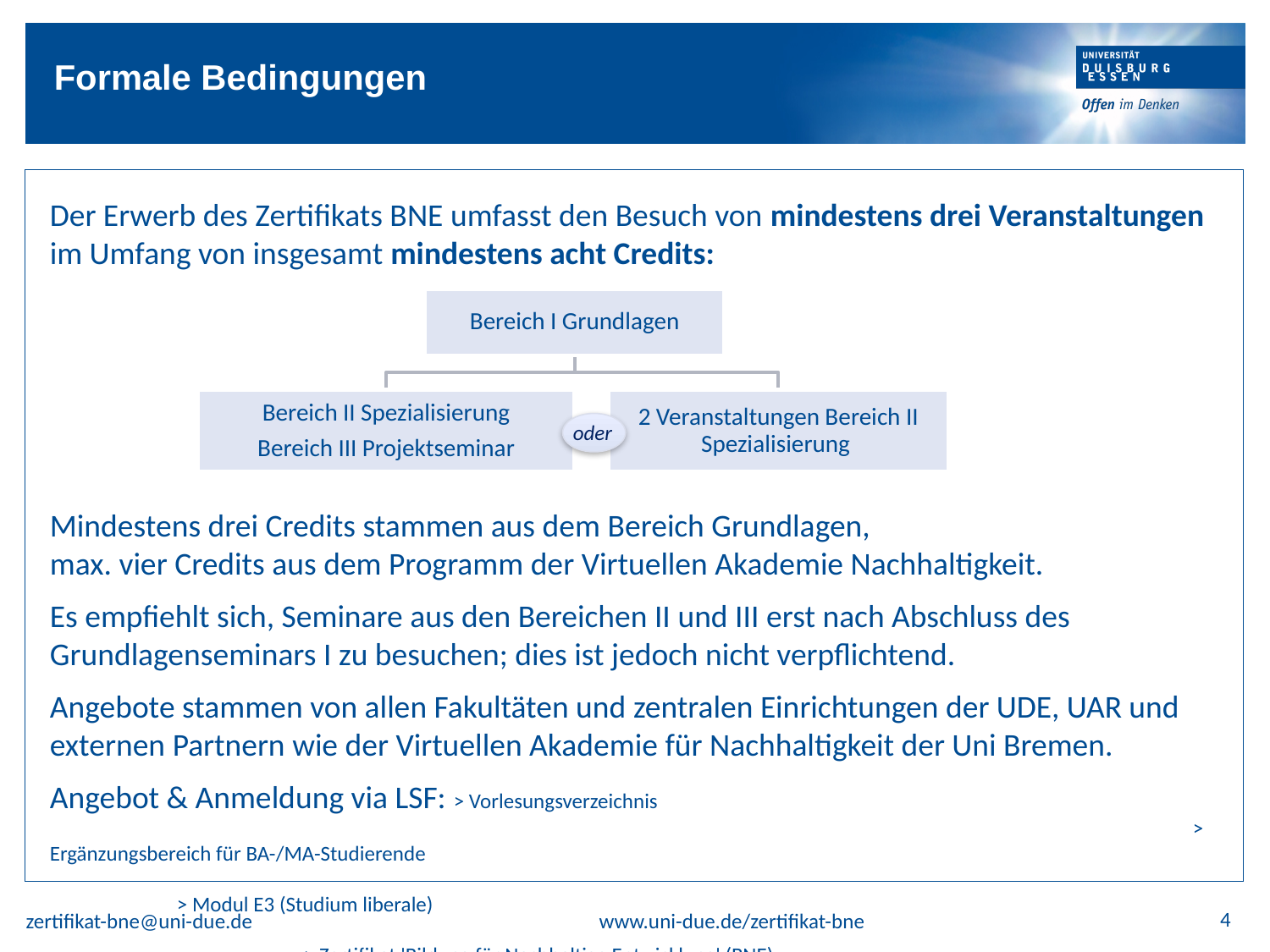

# Formale Bedingungen
Der Erwerb des Zertifikats BNE umfasst den Besuch von mindestens drei Veranstaltungen im Umfang von insgesamt mindestens acht Credits:

Mindestens drei Credits stammen aus dem Bereich Grundlagen,
max. vier Credits aus dem Programm der Virtuellen Akademie Nachhaltigkeit.
Es empfiehlt sich, Seminare aus den Bereichen II und III erst nach Abschluss des Grundlagenseminars I zu besuchen; dies ist jedoch nicht verpflichtend.
Angebote stammen von allen Fakultäten und zentralen Einrichtungen der UDE, UAR und externen Partnern wie der Virtuellen Akademie für Nachhaltigkeit der Uni Bremen.
Angebot & Anmeldung via LSF: > Vorlesungsverzeichnis
									> Ergänzungsbereich für BA-/MA-Studierende
										> Modul E3 (Studium liberale)
											> Zertifikat 'Bildung für Nachhaltige Entwicklung' (BNE)
Bereich I Grundlagen
 Bereich II Spezialisierung
 Bereich III Projektseminar
2 Veranstaltungen Bereich II Spezialisierung
oder

zertifikat-bne@uni-due.de
www.uni-due.de/zertifikat-bne